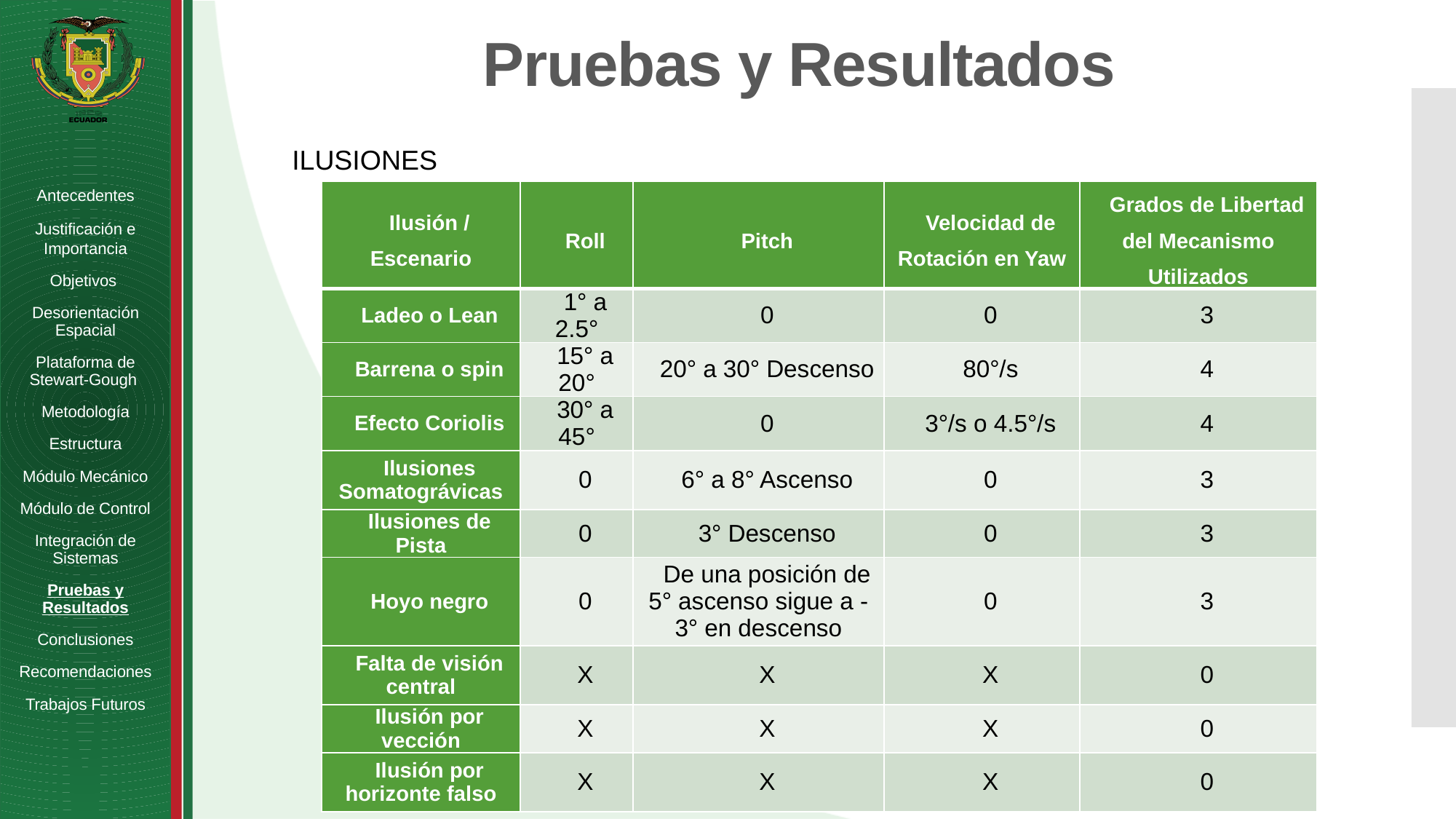

Pruebas y Resultados
ILUSIONES
Antecedentes
Justificación e Importancia
Objetivos
Desorientación Espacial
Plataforma de Stewart-Gough
Metodología
Estructura
Módulo Mecánico
Módulo de Control
Integración de Sistemas
Pruebas y Resultados
Conclusiones
Recomendaciones
Trabajos Futuros

| Ilusión / Escenario | Roll | Pitch | Velocidad de Rotación en Yaw | Grados de Libertad del Mecanismo Utilizados |
| --- | --- | --- | --- | --- |
| Ladeo o Lean | 1° a 2.5° | 0 | 0 | 3 |
| Barrena o spin | 15° a 20° | 20° a 30° Descenso | 80°/s | 4 |
| Efecto Coriolis | 30° a 45° | 0 | 3°/s o 4.5°/s | 4 |
| Ilusiones Somatográvicas | 0 | 6° a 8° Ascenso | 0 | 3 |
| Ilusiones de Pista | 0 | 3° Descenso | 0 | 3 |
| Hoyo negro | 0 | De una posición de 5° ascenso sigue a -3° en descenso | 0 | 3 |
| Falta de visión central | X | X | X | 0 |
| Ilusión por vección | X | X | X | 0 |
| Ilusión por horizonte falso | X | X | X | 0 |